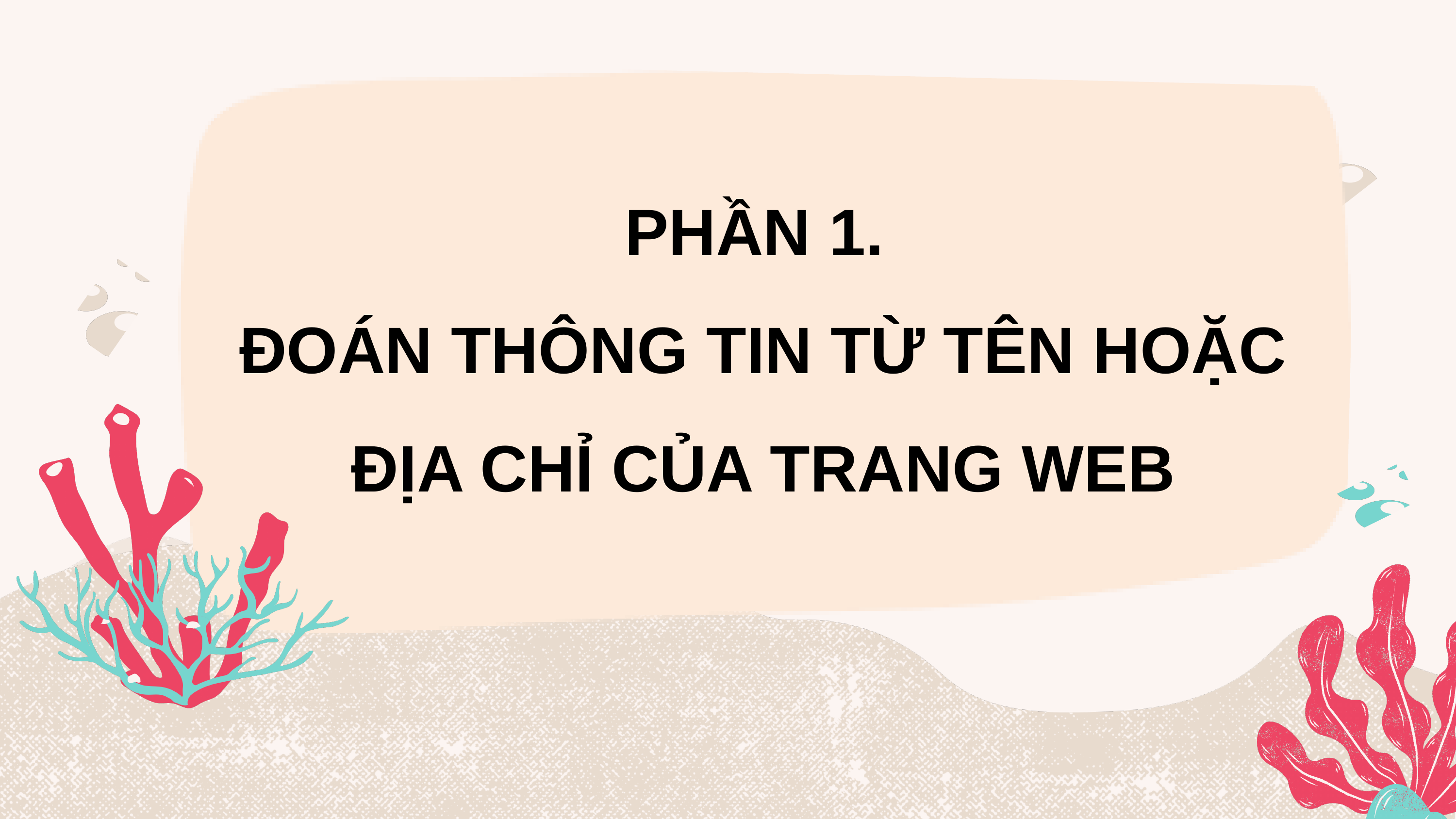

PHẦN 1.
ĐOÁN THÔNG TIN TỪ TÊN HOẶC ĐỊA CHỈ CỦA TRANG WEB